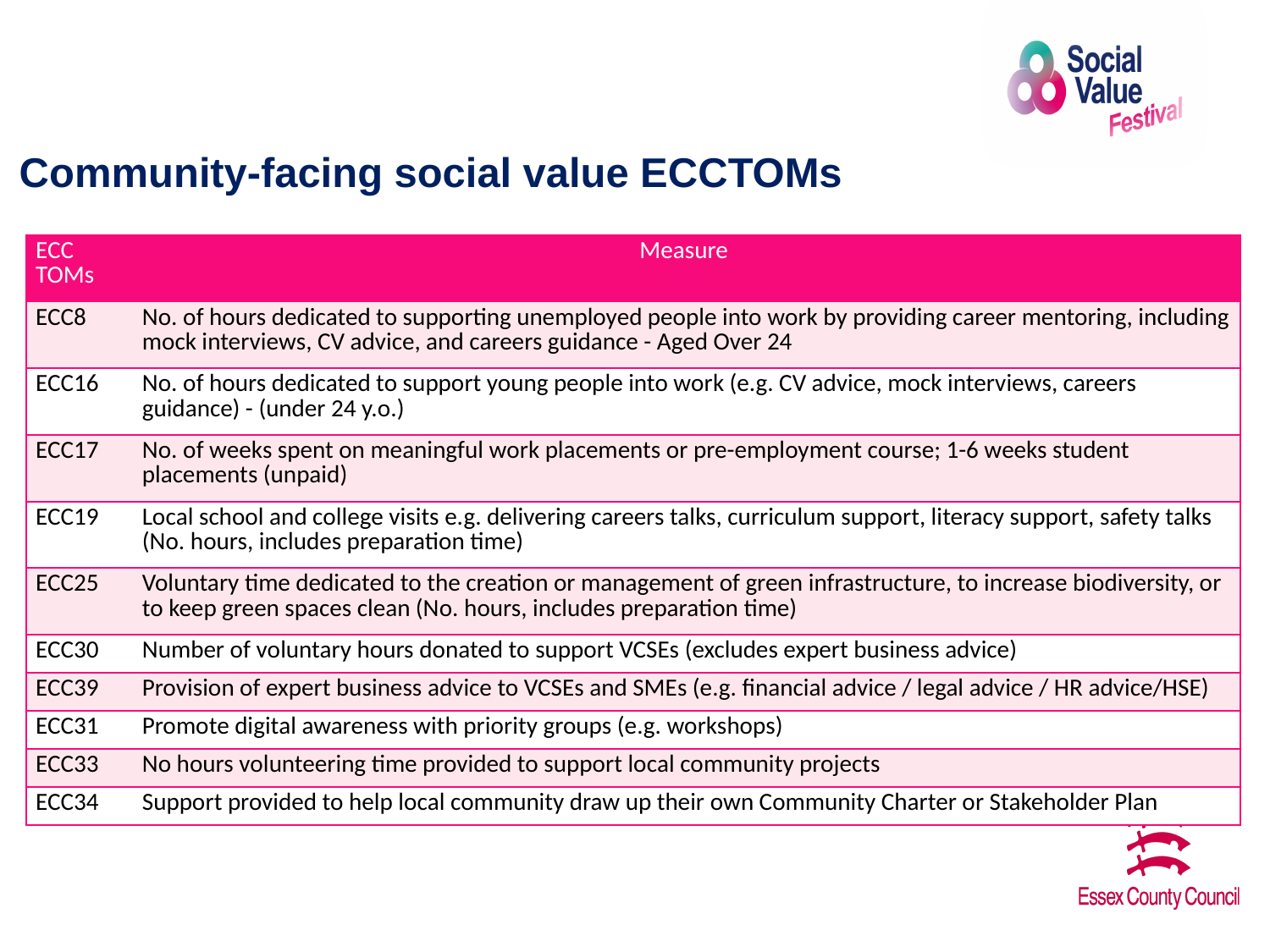

Community-facing social value ECCTOMs
| ECC TOMs | Measure |
| --- | --- |
| ECC8 | No. of hours dedicated to supporting unemployed people into work by providing career mentoring, including mock interviews, CV advice, and careers guidance - Aged Over 24 |
| ECC16 | No. of hours dedicated to support young people into work (e.g. CV advice, mock interviews, careers guidance) - (under 24 y.o.) |
| ECC17 | No. of weeks spent on meaningful work placements or pre-employment course; 1-6 weeks student placements (unpaid) |
| ECC19 | Local school and college visits e.g. delivering careers talks, curriculum support, literacy support, safety talks (No. hours, includes preparation time) |
| ECC25 | Voluntary time dedicated to the creation or management of green infrastructure, to increase biodiversity, or to keep green spaces clean (No. hours, includes preparation time) |
| ECC30 | Number of voluntary hours donated to support VCSEs (excludes expert business advice) |
| ECC39 | Provision of expert business advice to VCSEs and SMEs (e.g. financial advice / legal advice / HR advice/HSE) |
| ECC31 | Promote digital awareness with priority groups (e.g. workshops) |
| ECC33 | No hours volunteering time provided to support local community projects |
| ECC34 | Support provided to help local community draw up their own Community Charter or Stakeholder Plan |